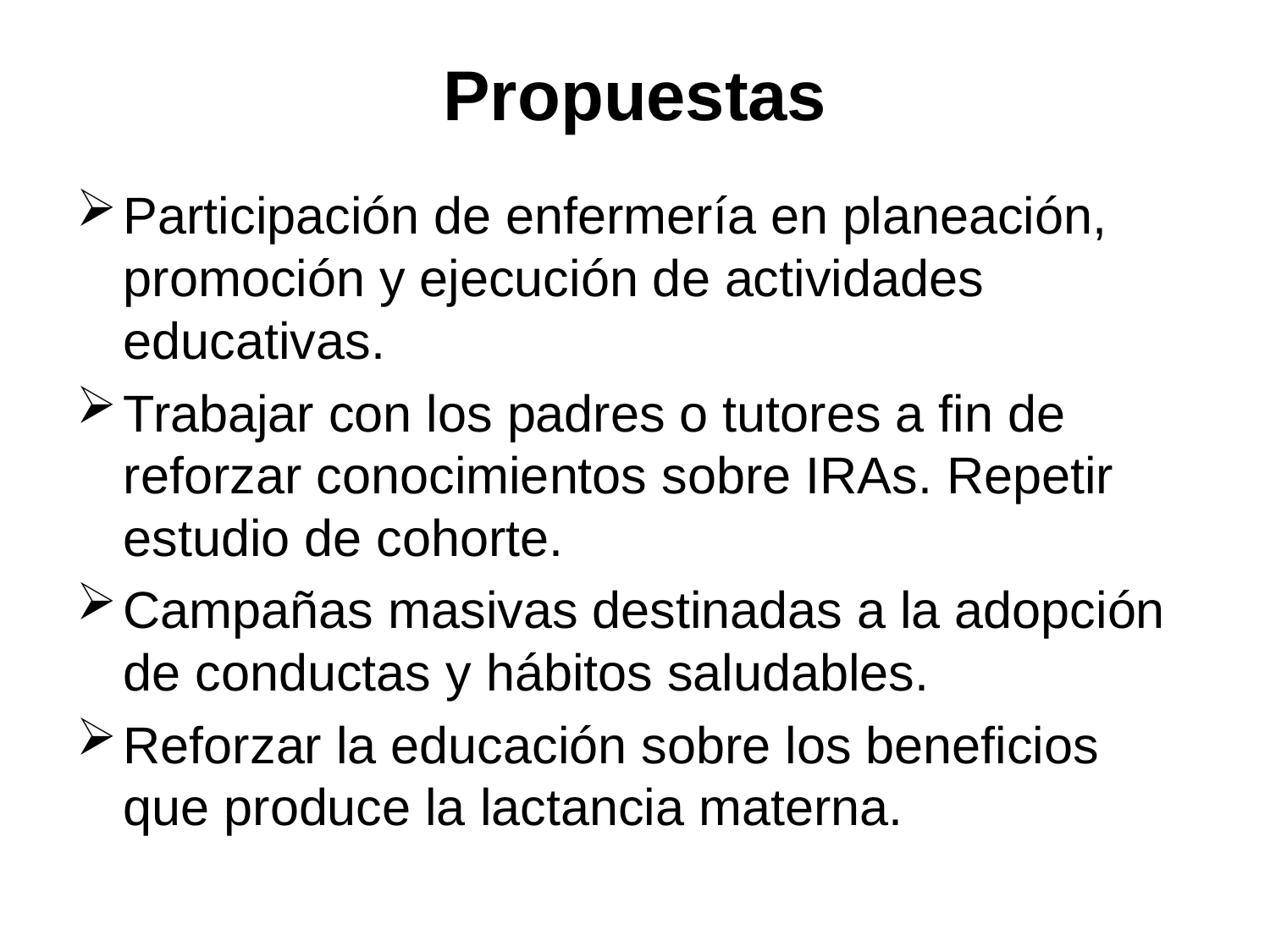

# Propuestas
Participación de enfermería en planeación, promoción y ejecución de actividades educativas.
Trabajar con los padres o tutores a fin de reforzar conocimientos sobre IRAs. Repetir estudio de cohorte.
Campañas masivas destinadas a la adopción de conductas y hábitos saludables.
Reforzar la educación sobre los beneficios que produce la lactancia materna.